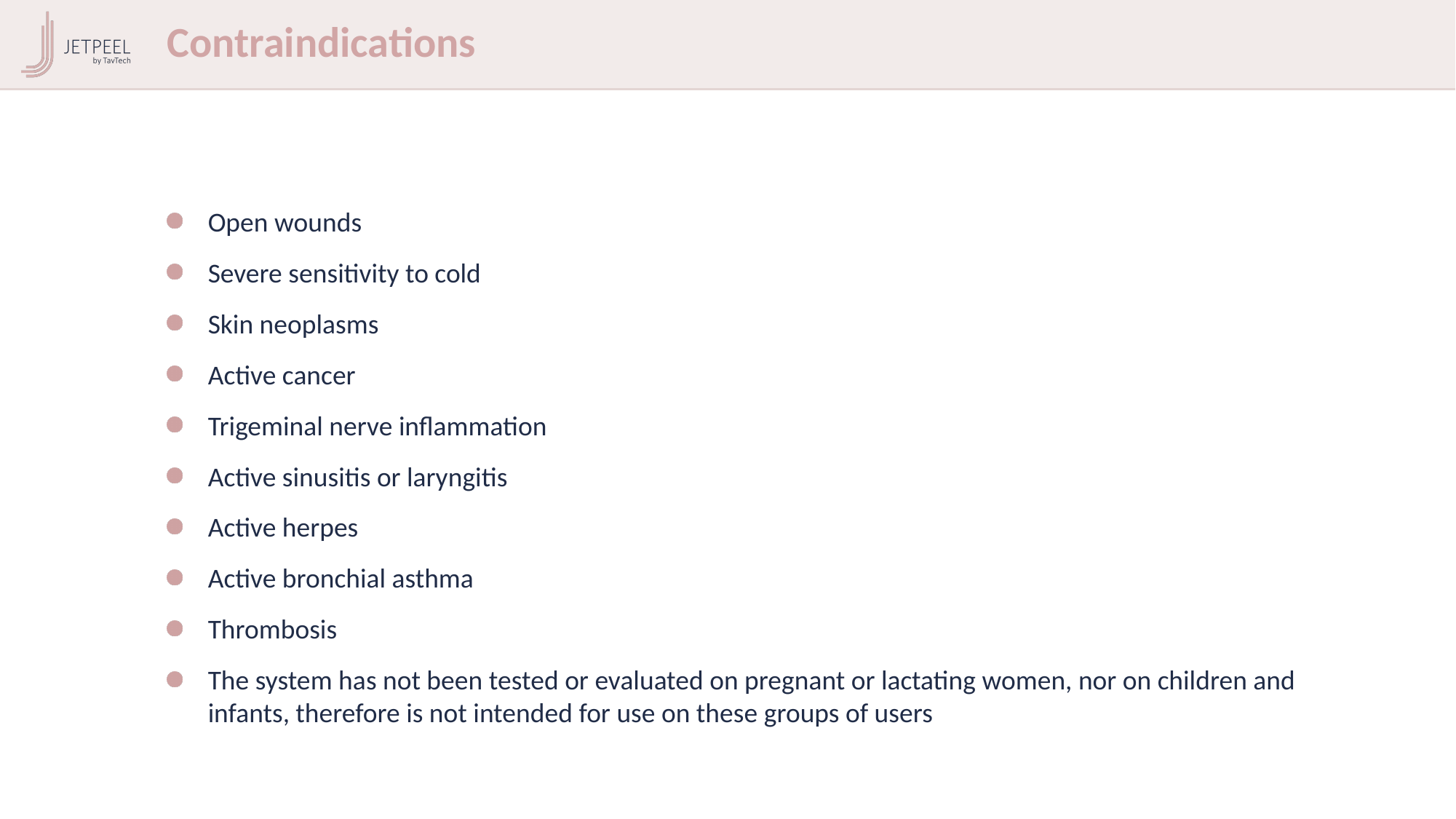

Contraindications

Open wounds
Severe sensitivity to cold
Skin neoplasms
Active cancer
Trigeminal nerve inflammation
Active sinusitis or laryngitis
Active herpes
Active bronchial asthma
Thrombosis
The system has not been tested or evaluated on pregnant or lactating women, nor on children and infants, therefore is not intended for use on these groups of users